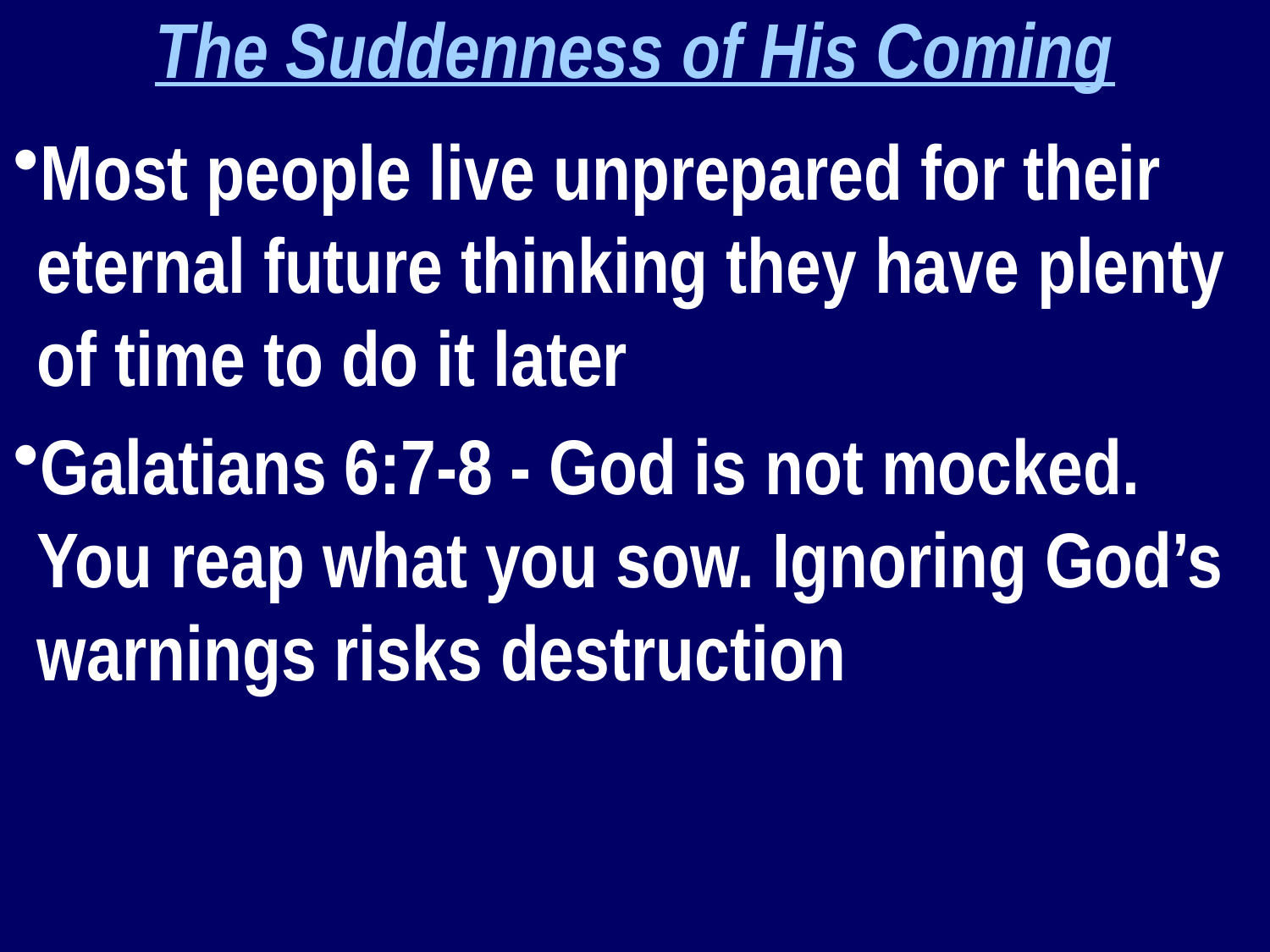

The Suddenness of His Coming
Most people live unprepared for their eternal future thinking they have plenty of time to do it later
Galatians 6:7-8 - God is not mocked. You reap what you sow. Ignoring God’s warnings risks destruction